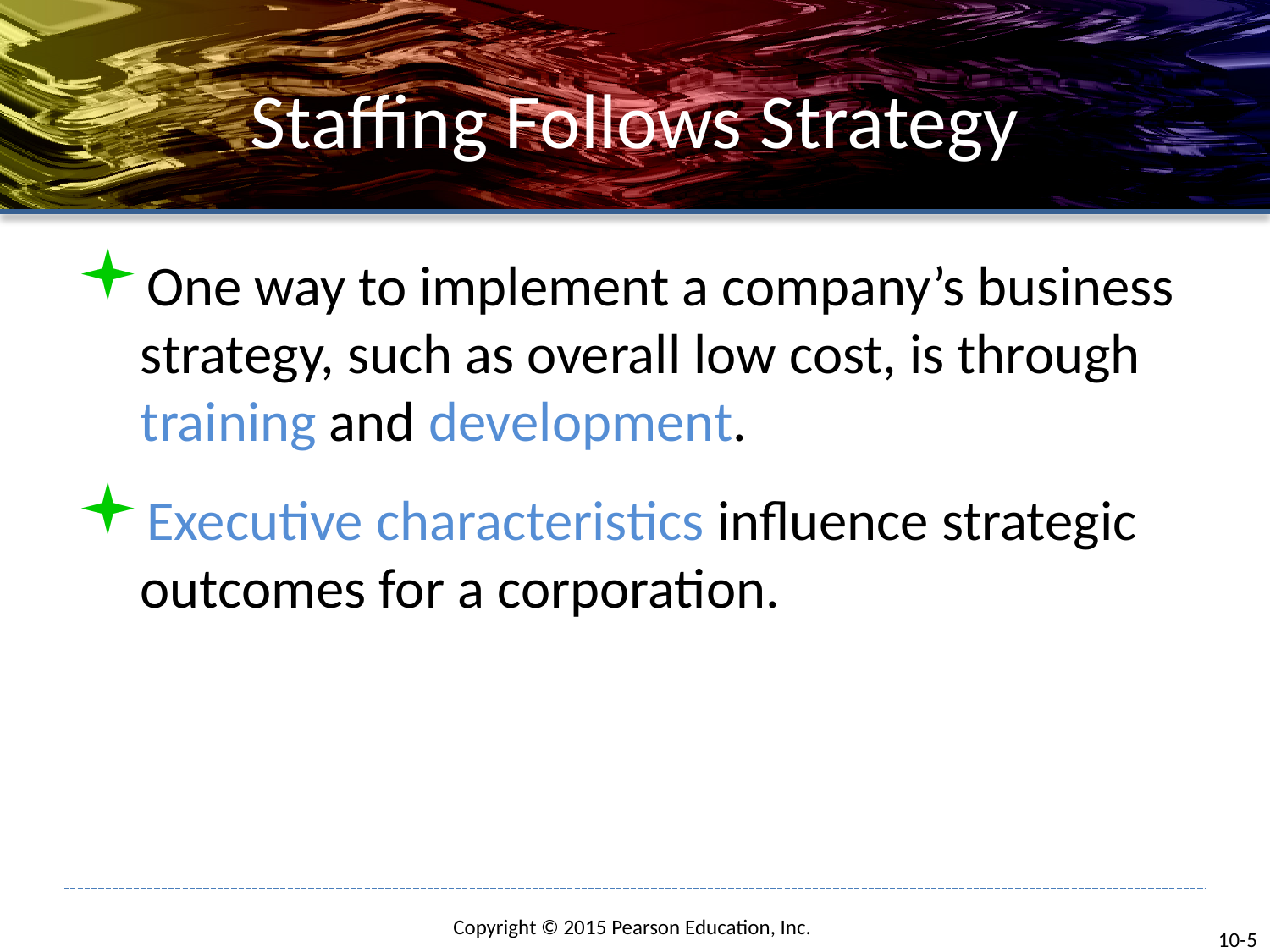

# Staffing Follows Strategy
One way to implement a company’s business strategy, such as overall low cost, is through training and development.

Executive characteristics influence strategic outcomes for a corporation.

10-5
Copyright © 2015 Pearson Education, Inc.